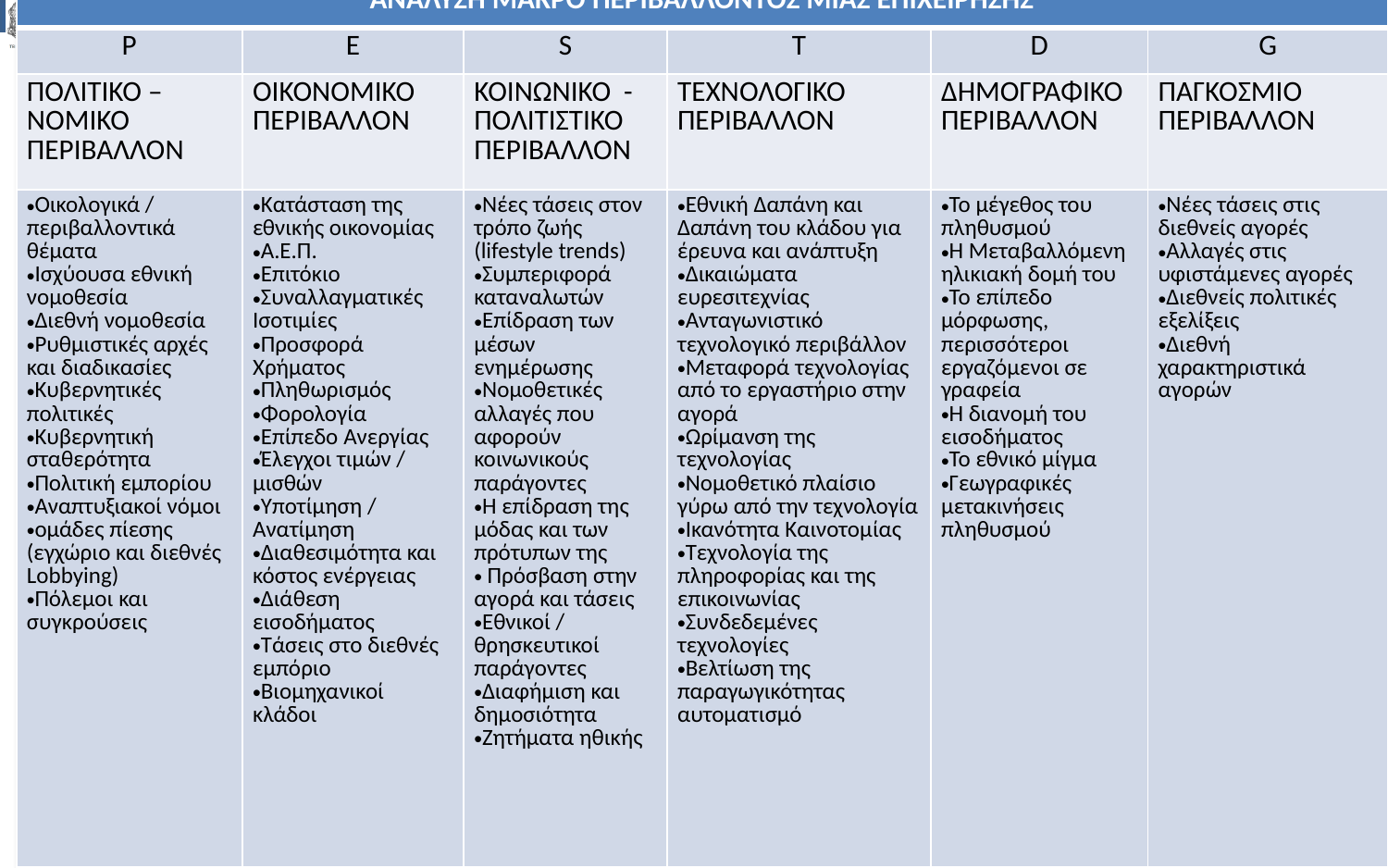

| ΑΝΑΛΥΣΗ ΜΑΚΡΟ ΠΕΡΙΒΑΛΛΟΝΤΟΣ ΜΙΑΣ ΕΠΙΧΕΙΡΗΣΗΣ |  |  |  |  |  |
| --- | --- | --- | --- | --- | --- |
| P | E | S | T | D | G |
| ΠΟΛΙΤΙΚΟ – ΝΟΜΙΚΟ ΠΕΡΙΒΑΛΛΟΝ | ΟΙΚΟΝΟΜΙΚΟ ΠΕΡΙΒΑΛΛΟΝ | ΚΟΙΝΩΝΙΚΟ - ΠΟΛΙΤΙΣΤΙΚΟ ΠΕΡΙΒΑΛΛΟΝ | ΤΕΧΝΟΛΟΓΙΚΟ ΠΕΡΙΒΑΛΛΟΝ | ΔΗΜΟΓΡΑΦΙΚΟ ΠΕΡΙΒΑΛΛΟΝ | ΠΑΓΚΟΣΜΙΟ ΠΕΡΙΒΑΛΛΟΝ |
| Oικολογικά / περιβαλλοντικά θέματα Iσχύουσα εθνική νομοθεσία Διεθνή νομοθεσία Ρυθμιστικές αρχές και διαδικασίες Κυβερνητικές πολιτικές Κυβερνητική σταθερότητα Πολιτική εμπορίου Αναπτυξιακοί νόμοι ομάδες πίεσης (εγχώριο και διεθνές Lobbying) Πόλεμοι και συγκρούσεις | Κατάσταση της εθνικής οικονομίας Α.Ε.Π. Επιτόκιο Συναλλαγματικές Ισοτιμίες Προσφορά Χρήματος Πληθωρισμός Φορολογία Επίπεδο Ανεργίας Έλεγχοι τιμών / μισθών Υποτίμηση / Ανατίμηση Διαθεσιμότητα και κόστος ενέργειας Διάθεση εισοδήματος Τάσεις στο διεθνές εμπόριο Βιομηχανικοί κλάδοι | Νέες τάσεις στον τρόπο ζωής (lifestyle trends) Συμπεριφορά καταναλωτών Επίδραση των μέσων ενημέρωσης Νομοθετικές αλλαγές που αφορούν κοινωνικούς παράγοντες Η επίδραση της μόδας και των πρότυπων της Πρόσβαση στην αγορά και τάσεις Εθνικοί / θρησκευτικοί παράγοντες Διαφήμιση και δημοσιότητα Ζητήματα ηθικής | Εθνική Δαπάνη και Δαπάνη του κλάδου για έρευνα και ανάπτυξη Δικαιώματα ευρεσιτεχνίας Ανταγωνιστικό τεχνολογικό περιβάλλον Μεταφορά τεχνολογίας από το εργαστήριο στην αγορά Ωρίμανση της τεχνολογίας Νομοθετικό πλαίσιο γύρω από την τεχνολογία Ικανότητα Καινοτομίας Τεχνολογία της πληροφορίας και της επικοινωνίας Συνδεδεμένες τεχνολογίες Βελτίωση της παραγωγικότητας αυτοματισμό | Το μέγεθος του πληθυσμού Η Μεταβαλλόμενη ηλικιακή δομή του Το επίπεδο μόρφωσης, περισσότεροι εργαζόμενοι σε γραφεία Η διανομή του εισοδήματος Το εθνικό μίγμα Γεωγραφικές μετακινήσεις πληθυσμού | Νέες τάσεις στις διεθνείς αγορές Αλλαγές στις υφιστάμενες αγορές Διεθνείς πολιτικές εξελίξεις Διεθνή χαρακτηριστικά αγορών |